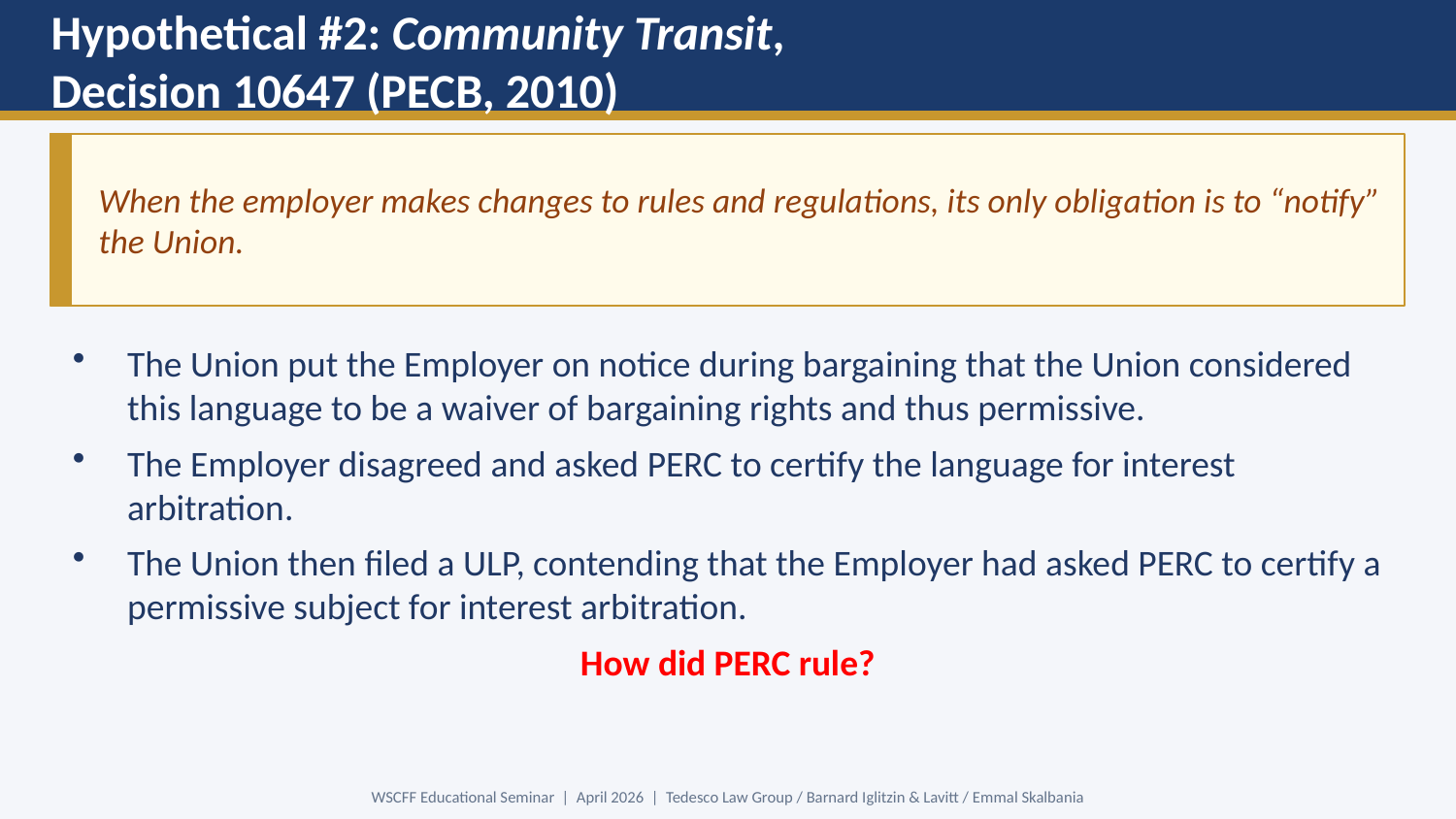

Hypothetical #2: Community Transit, Decision 10647 (PECB, 2010)

When the employer makes changes to rules and regulations, its only obligation is to “notify” the Union.
The Union put the Employer on notice during bargaining that the Union considered this language to be a waiver of bargaining rights and thus permissive.
The Employer disagreed and asked PERC to certify the language for interest arbitration.
The Union then filed a ULP, contending that the Employer had asked PERC to certify a permissive subject for interest arbitration.
How did PERC rule?

WSCFF Educational Seminar  |  April 2026  |  Tedesco Law Group / Barnard Iglitzin & Lavitt / Emmal Skalbania